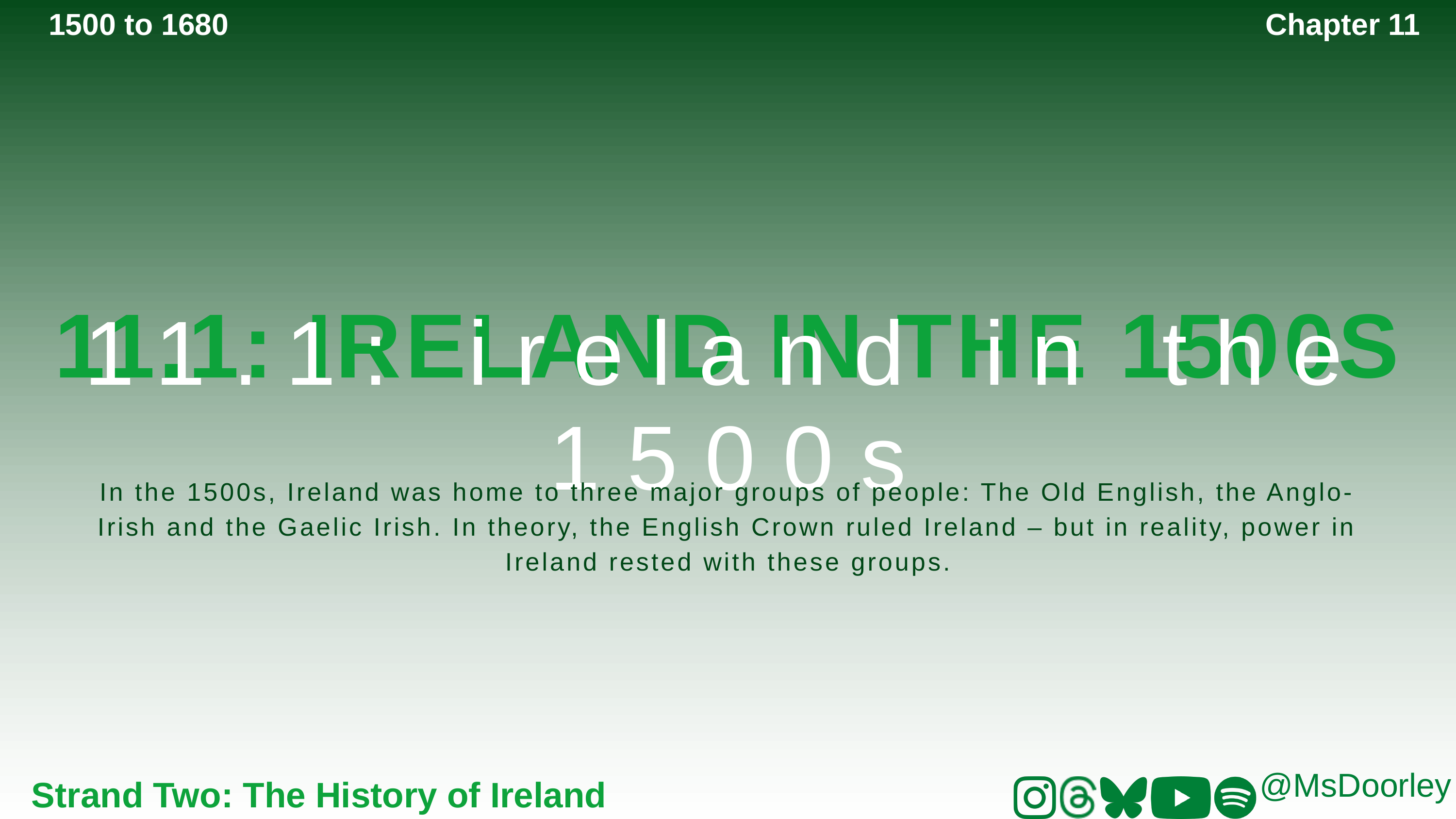

1500 to 1680
Chapter 11
11.1: IRELAND IN THE 1500S
11.1: ireland in the 1500s
In the 1500s, Ireland was home to three major groups of people: The Old English, the Anglo-Irish and the Gaelic Irish. In theory, the English Crown ruled Ireland – but in reality, power in Ireland rested with these groups.
Strand Two: The History of Ireland

@MsDoorley